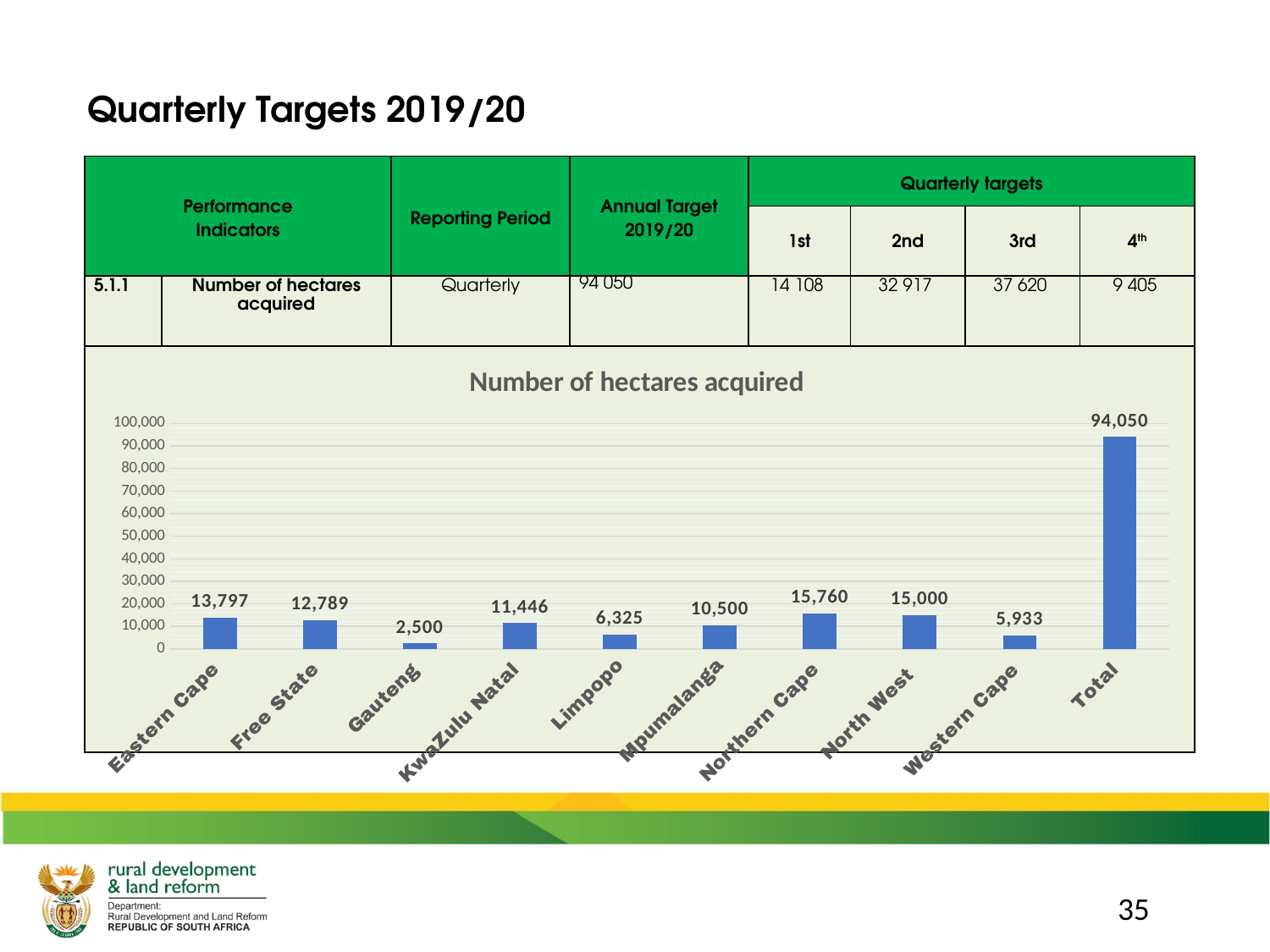

Quarterly Targets 2019/20
| Performance Indicators |  | Reporting Period | Annual Target 2019/20 | Quarterly targets |  |  |  |
| --- | --- | --- | --- | --- | --- | --- | --- |
|  |  |  |  | 1st | 2nd | 3rd | 4th |
| 5.1.1 | Number of hectares acquired | Quarterly | 94 050 | 14 108 | 32 917 | 37 620 | 9 405 |
|  |  |  |  |  |  |  |  |

### Chart: Number of hectares acquired

| Category |  |
|---|---|
| Eastern Cape  | 13797.0 |
| Free State  | 12789.0 |
| Gauteng  | 2500.0 |
| KwaZulu Natal  | 11446.0 |
| Limpopo | 6325.0 |
| Mpumalanga | 10500.0 |
| Northern Cape  | 15760.0 |
| North West   | 15000.0 |
| Western Cape  | 5933.0 |
| Total  | 94050.0 |
35